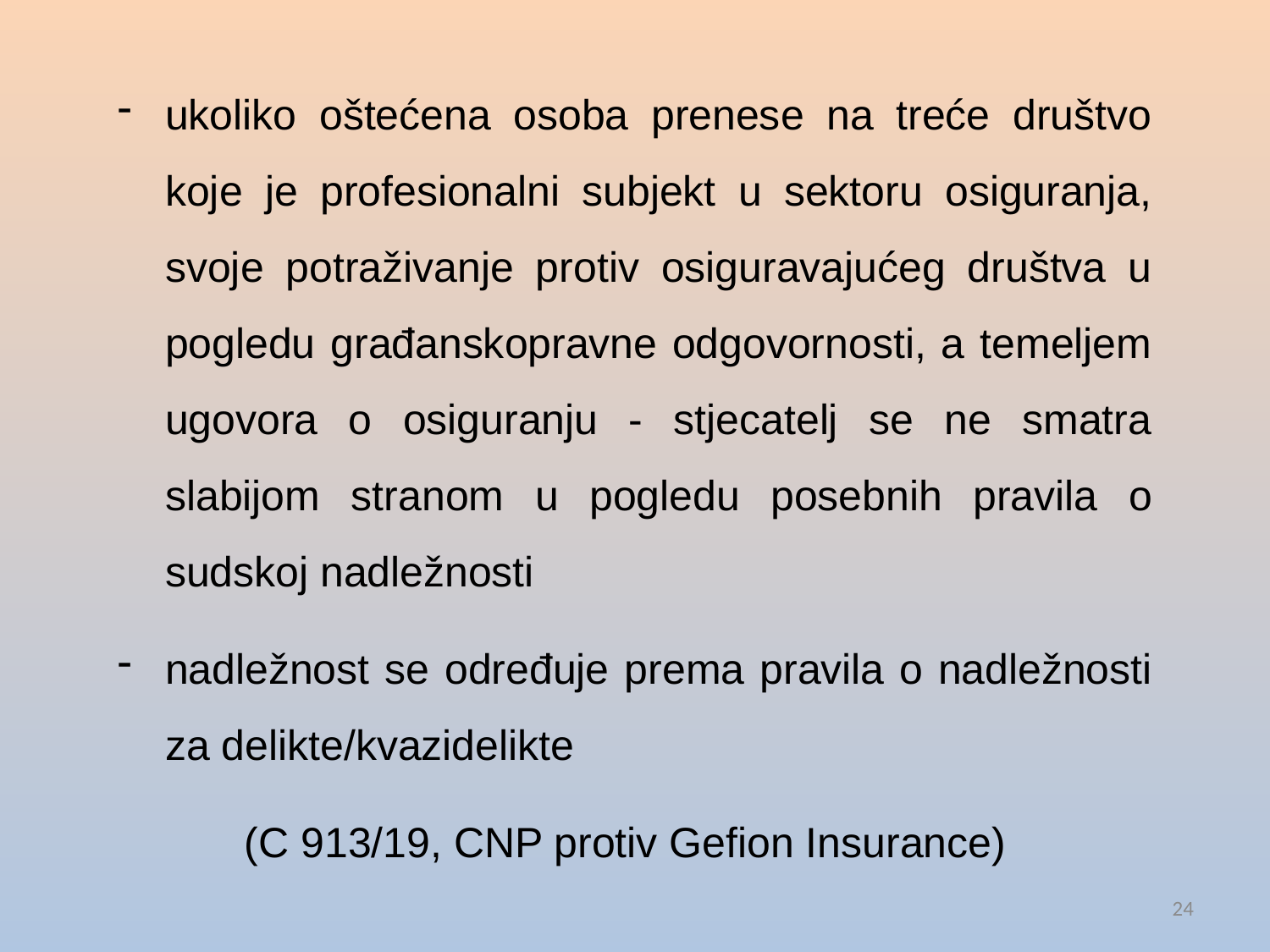

ukoliko oštećena osoba prenese na treće društvo koje je profesionalni subjekt u sektoru osiguranja, svoje potraživanje protiv osiguravajućeg društva u pogledu građanskopravne odgovornosti, a temeljem ugovora o osiguranju - stjecatelj se ne smatra slabijom stranom u pogledu posebnih pravila o sudskoj nadležnosti
nadležnost se određuje prema pravila o nadležnosti za delikte/kvazidelikte
	(C 913/19, CNP protiv Gefion Insurance)
24